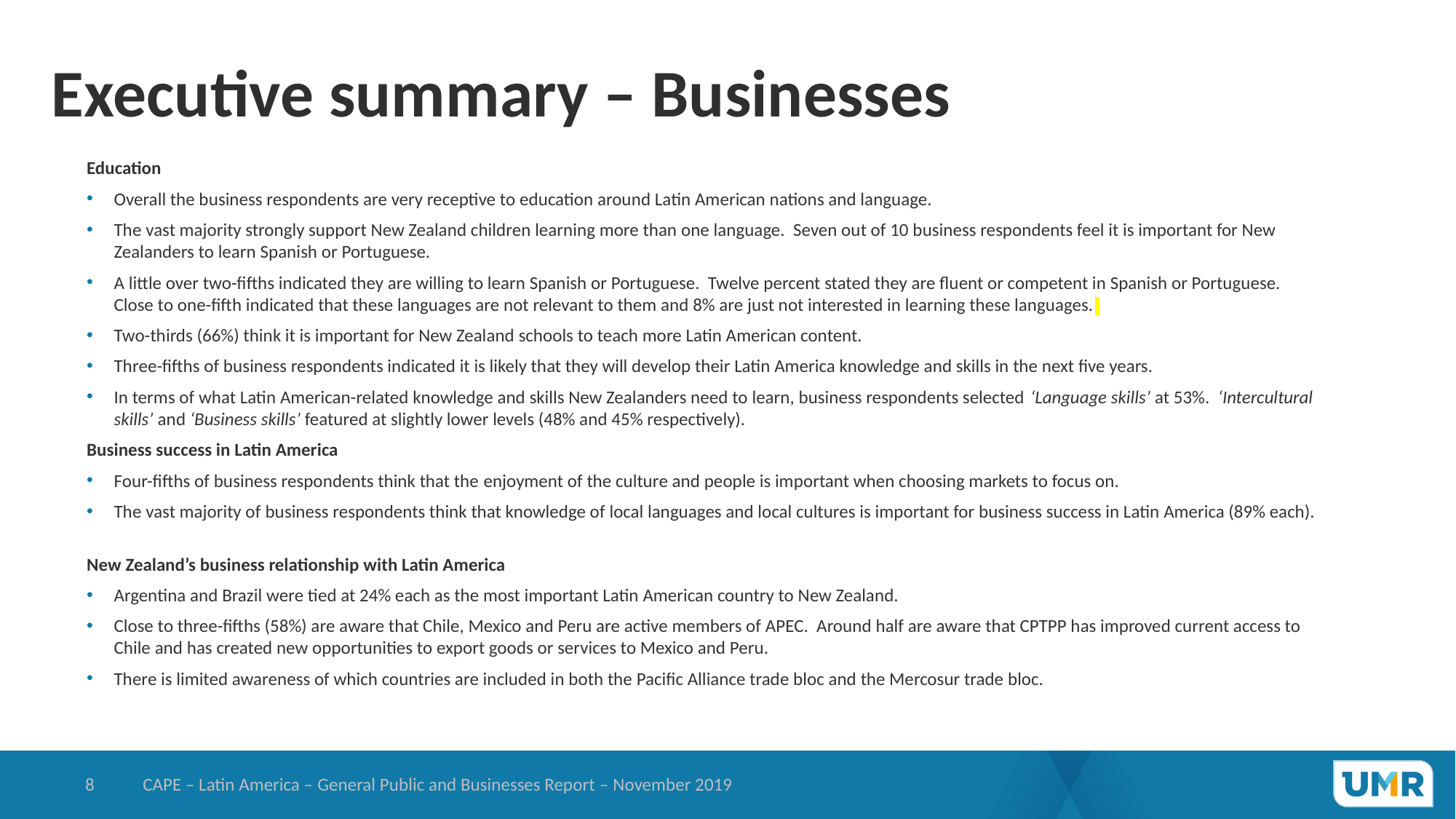

# Executive summary – Businesses
Education
Overall the business respondents are very receptive to education around Latin American nations and language.
The vast majority strongly support New Zealand children learning more than one language.  Seven out of 10 business respondents feel it is important for New Zealanders to learn Spanish or Portuguese.
A little over two-fifths indicated they are willing to learn Spanish or Portuguese.  Twelve percent stated they are fluent or competent in Spanish or Portuguese. Close to one-fifth indicated that these languages are not relevant to them and 8% are just not interested in learning these languages.
Two-thirds (66%) think it is important for New Zealand schools to teach more Latin American content.
Three-fifths of business respondents indicated it is likely that they will develop their Latin America knowledge and skills in the next five years.
In terms of what Latin American-related knowledge and skills New Zealanders need to learn, business respondents selected ‘Language skills’ at 53%.  ‘Intercultural skills’ and ‘Business skills’ featured at slightly lower levels (48% and 45% respectively).
Business success in Latin America
Four-fifths of business respondents think that the enjoyment of the culture and people is important when choosing markets to focus on.
The vast majority of business respondents think that knowledge of local languages and local cultures is important for business success in Latin America (89% each).
New Zealand’s business relationship with Latin America
Argentina and Brazil were tied at 24% each as the most important Latin American country to New Zealand.
Close to three-fifths (58%) are aware that Chile, Mexico and Peru are active members of APEC.  Around half are aware that CPTPP has improved current access to Chile and has created new opportunities to export goods or services to Mexico and Peru.
There is limited awareness of which countries are included in both the Pacific Alliance trade bloc and the Mercosur trade bloc.